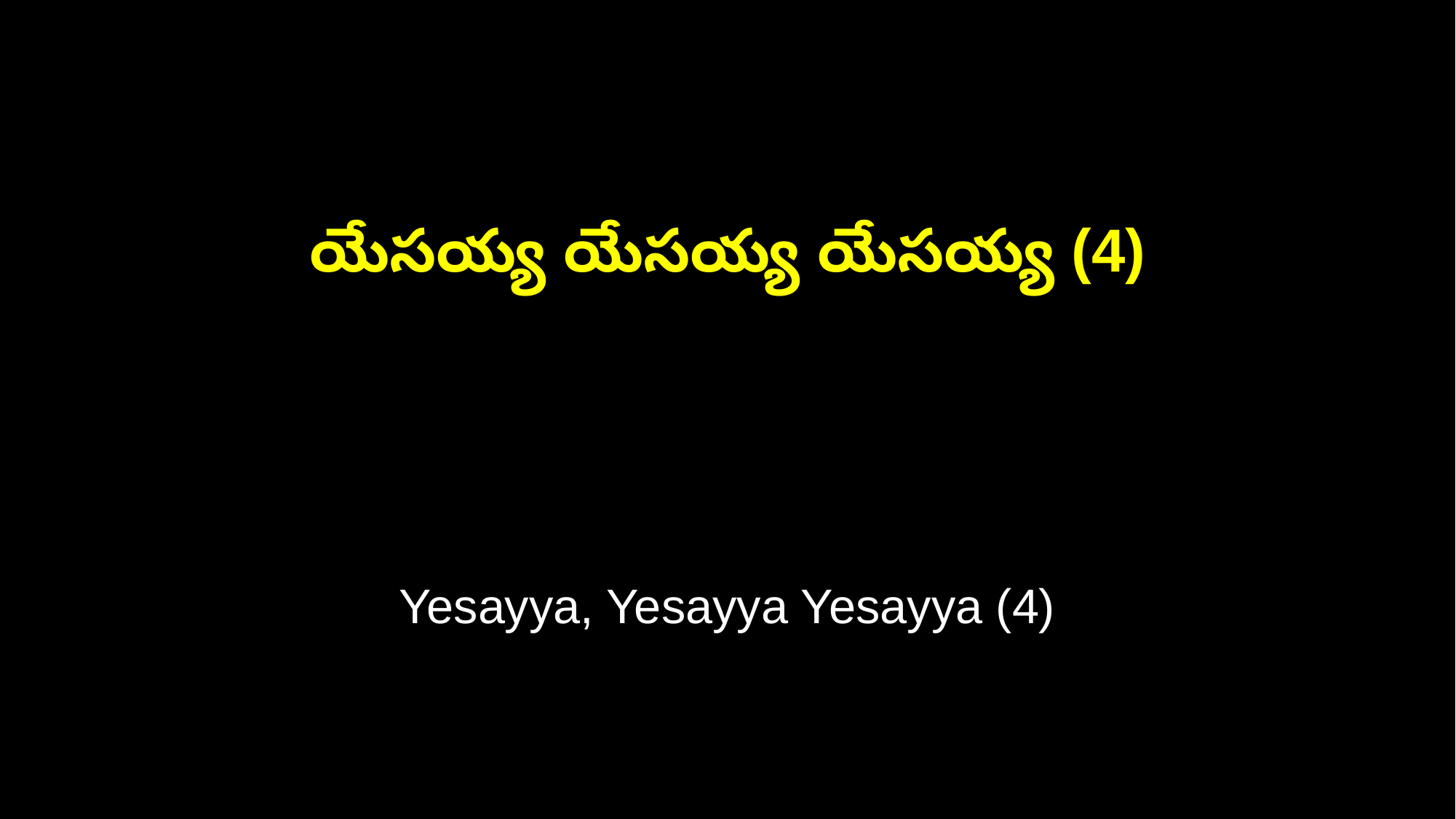

యేసయ్య యేసయ్య యేసయ్య (4)
Yesayya, Yesayya Yesayya (4)